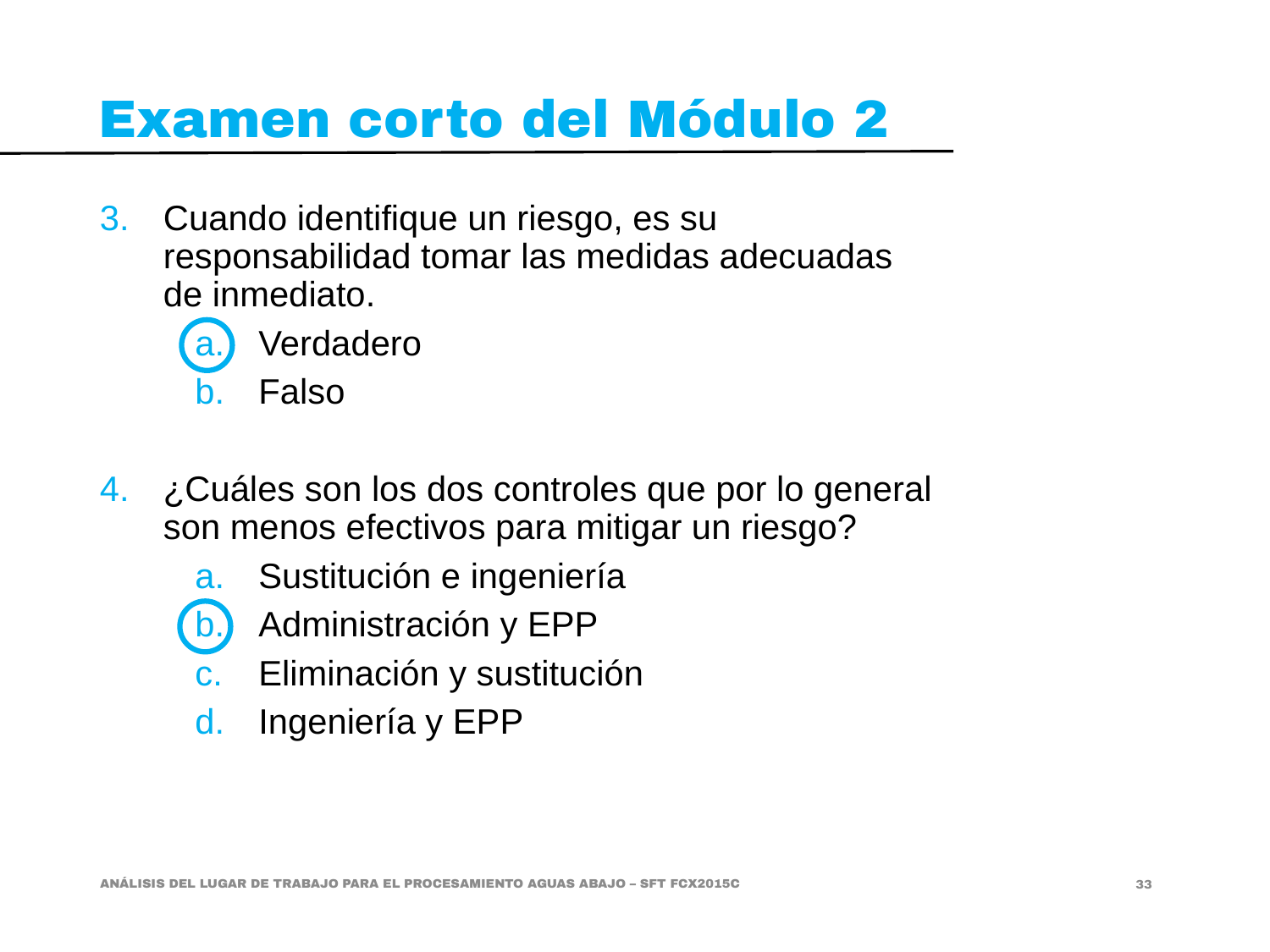

Examen corto del Módulo 2
Cuando identifique un riesgo, es su responsabilidad tomar las medidas adecuadas de inmediato.
Verdadero
Falso

¿Cuáles son los dos controles que por lo general son menos efectivos para mitigar un riesgo?
Sustitución e ingeniería
Administración y EPP
Eliminación y sustitución
Ingeniería y EPP

Examen corto

ANÁLISIS DEL LUGAR DE TRABAJO PARA EL PROCESAMIENTO AGUAS ABAJO – SFT FCX2015C
33